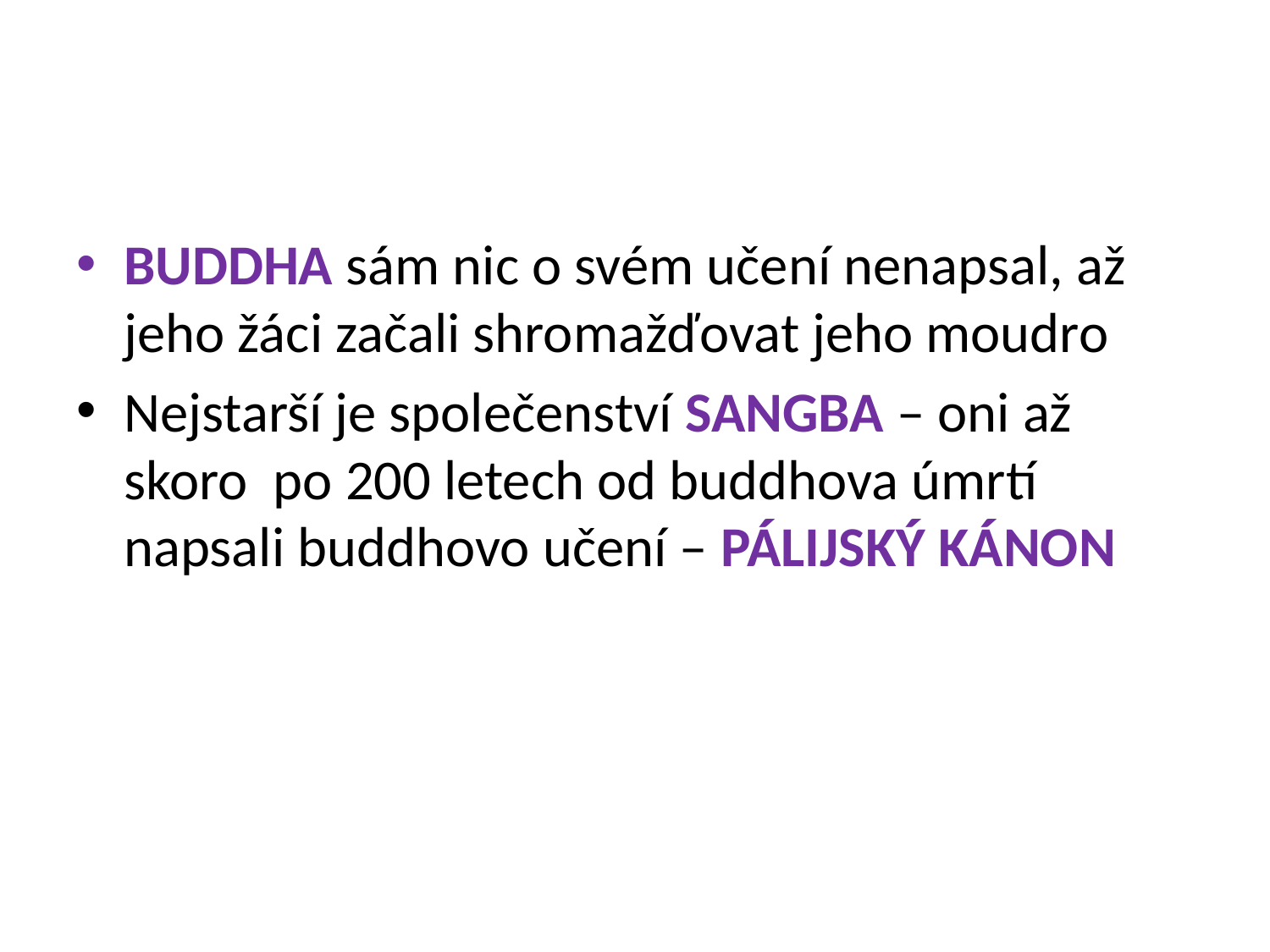

#
BUDDHA sám nic o svém učení nenapsal, až jeho žáci začali shromažďovat jeho moudro
Nejstarší je společenství SANGBA – oni až skoro  po 200 letech od buddhova úmrtí napsali buddhovo učení – PÁLIJSKÝ KÁNON